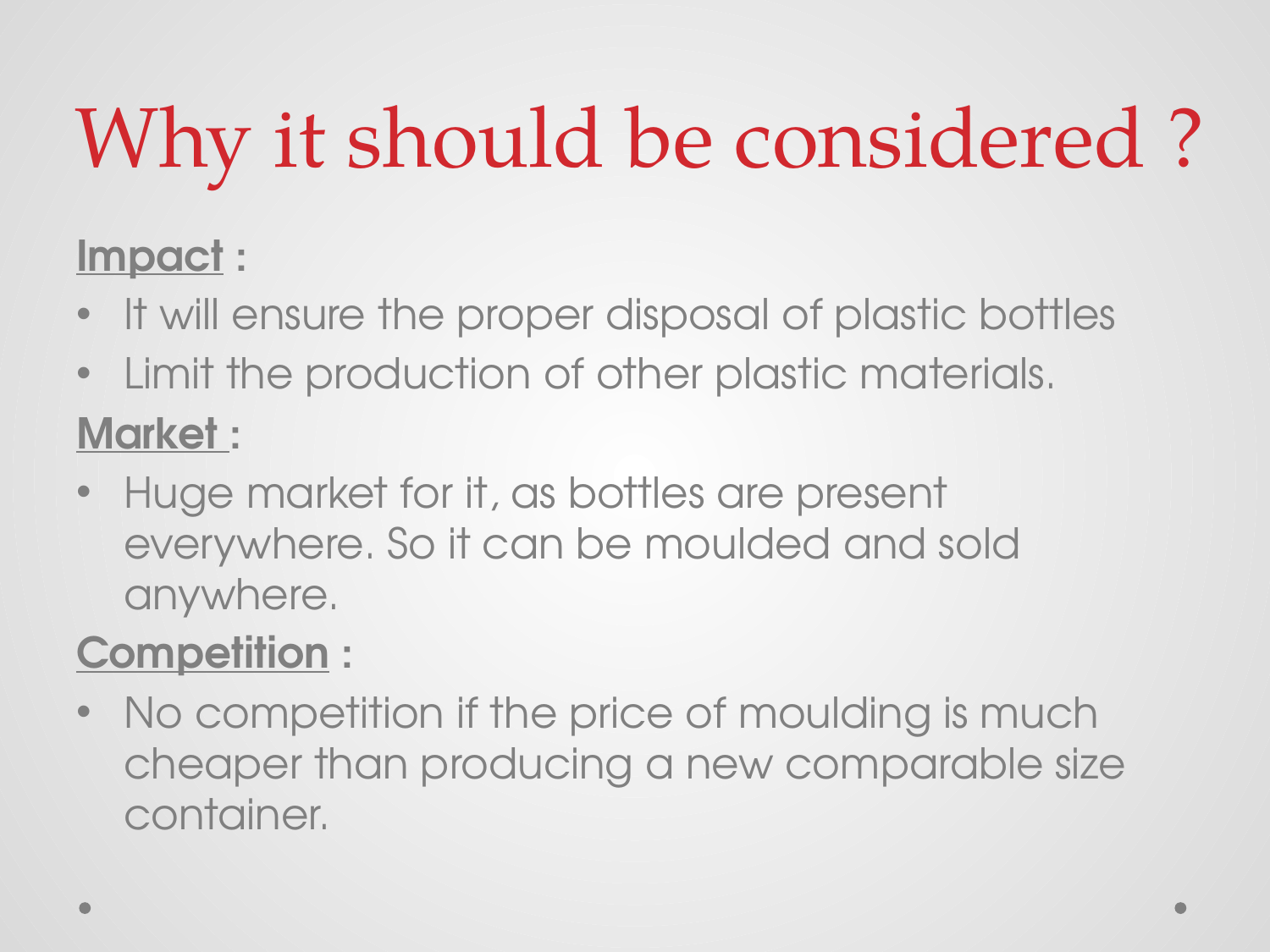

# Why it should be considered ?
Impact :
It will ensure the proper disposal of plastic bottles
Limit the production of other plastic materials.
Market :
Huge market for it, as bottles are present everywhere. So it can be moulded and sold anywhere.
Competition :
No competition if the price of moulding is much cheaper than producing a new comparable size container.